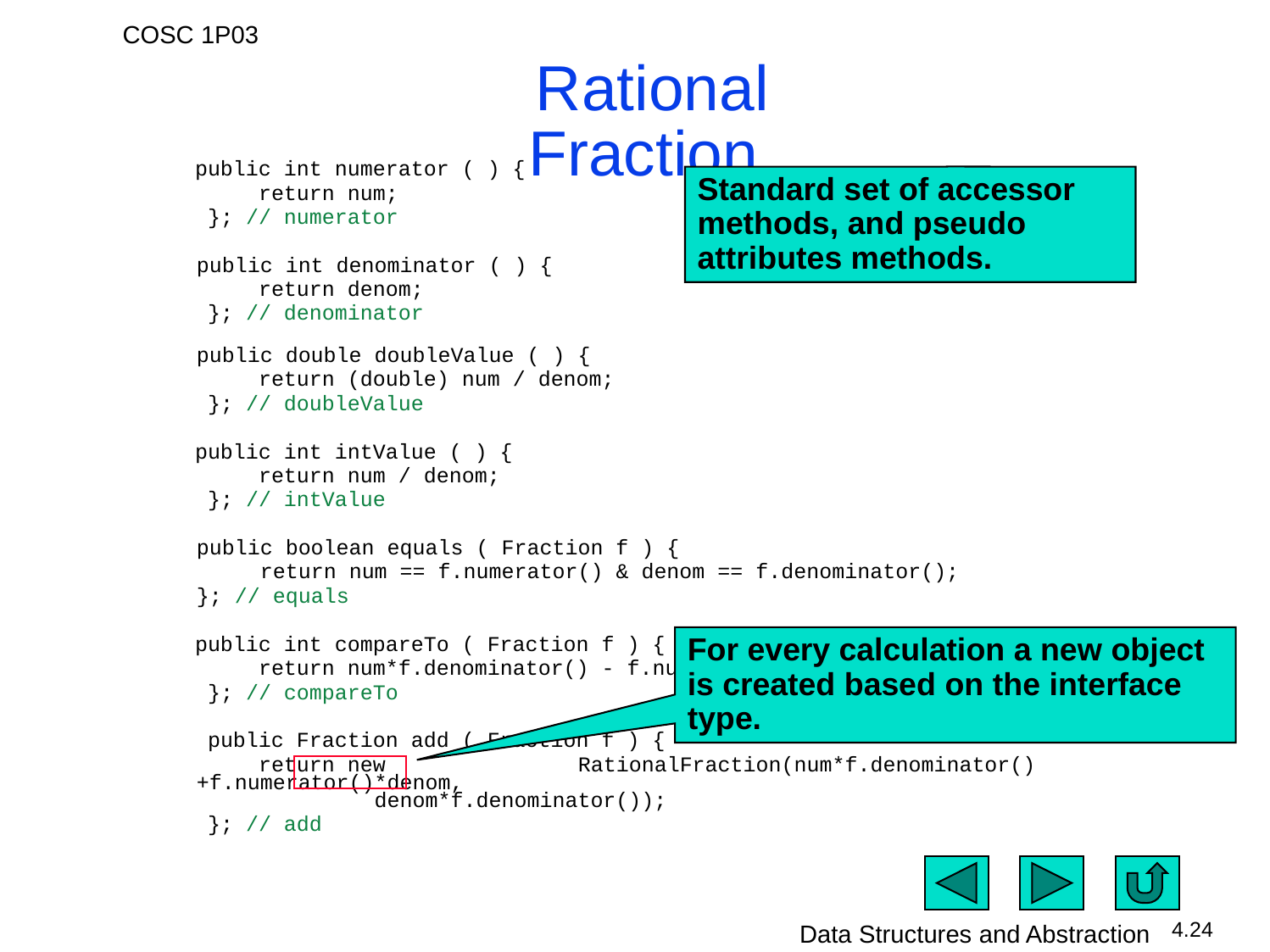

# Rational Fraction.
   public int numerator ( ) {
        return num;
    }; // numerator

 	public int denominator ( ) {
        return denom;
    }; // denominator
public double doubleValue ( ) {
        return (double) num / denom;
    }; // doubleValue

   public int intValue ( ) {
        return num / denom;
    }; // intValue

	public boolean equals ( Fraction f ) {
 	     return num == f.numerator() & denom == f.denominator();
	}; // equals

   public int compareTo ( Fraction f ) {
        return num*f.denominator() - f.numerator()*denom;
    }; // compareTo

    public Fraction add ( Fraction f ) {
        return new 		RationalFraction(num*f.denominator()+f.numerator()*denom,
              denom*f.denominator());
    }; // add

Standard set of accessor methods, and pseudo attributes methods.
For every calculation a new object is created based on the interface type.